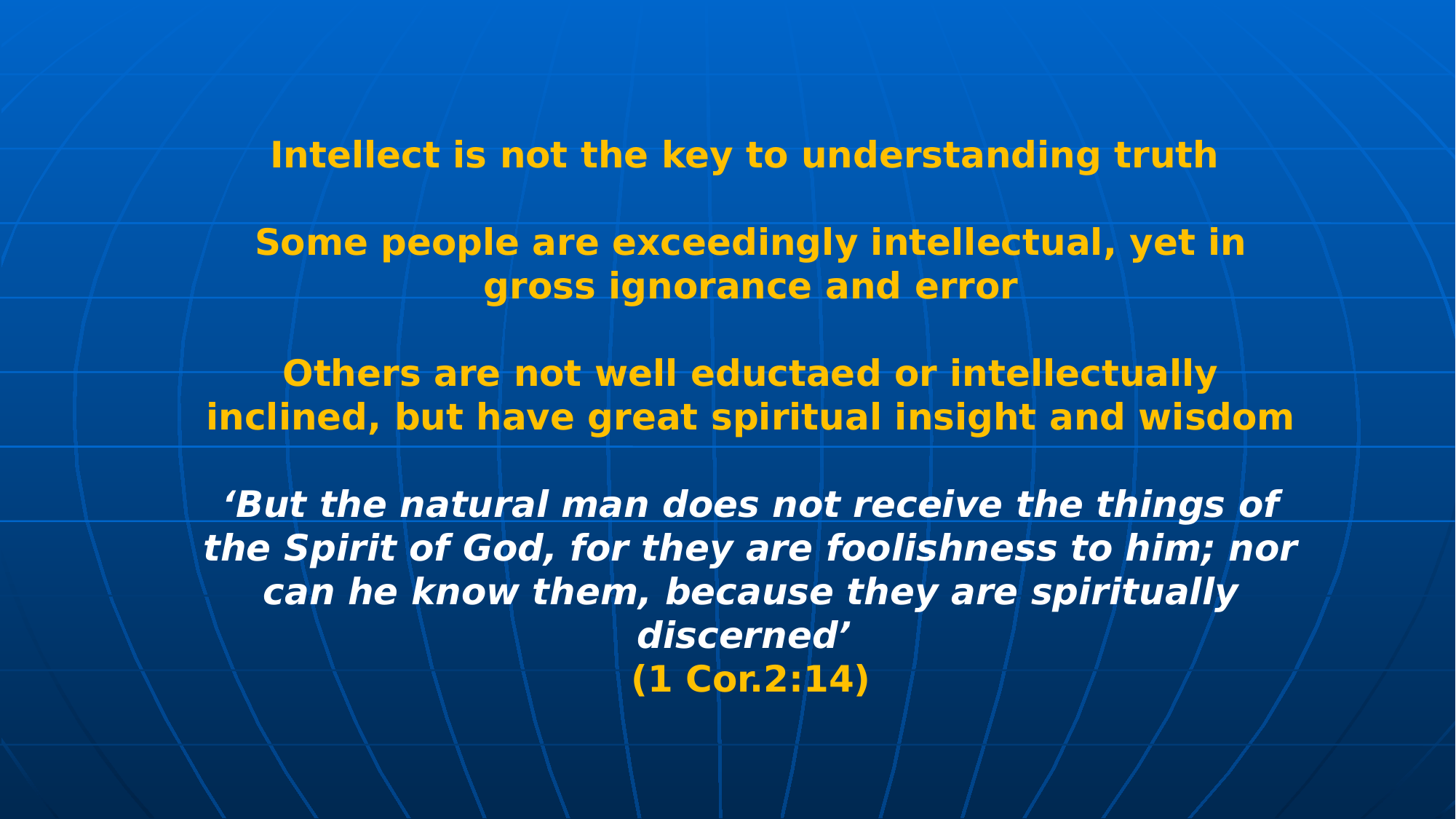

Intellect is not the key to understanding truth

Some people are exceedingly intellectual, yet in gross ignorance and error

Others are not well eductaed or intellectually inclined, but have great spiritual insight and wisdom

‘But the natural man does not receive the things of the Spirit of God, for they are foolishness to him; nor can he know them, because they are spiritually discerned’
(1 Cor.2:14)